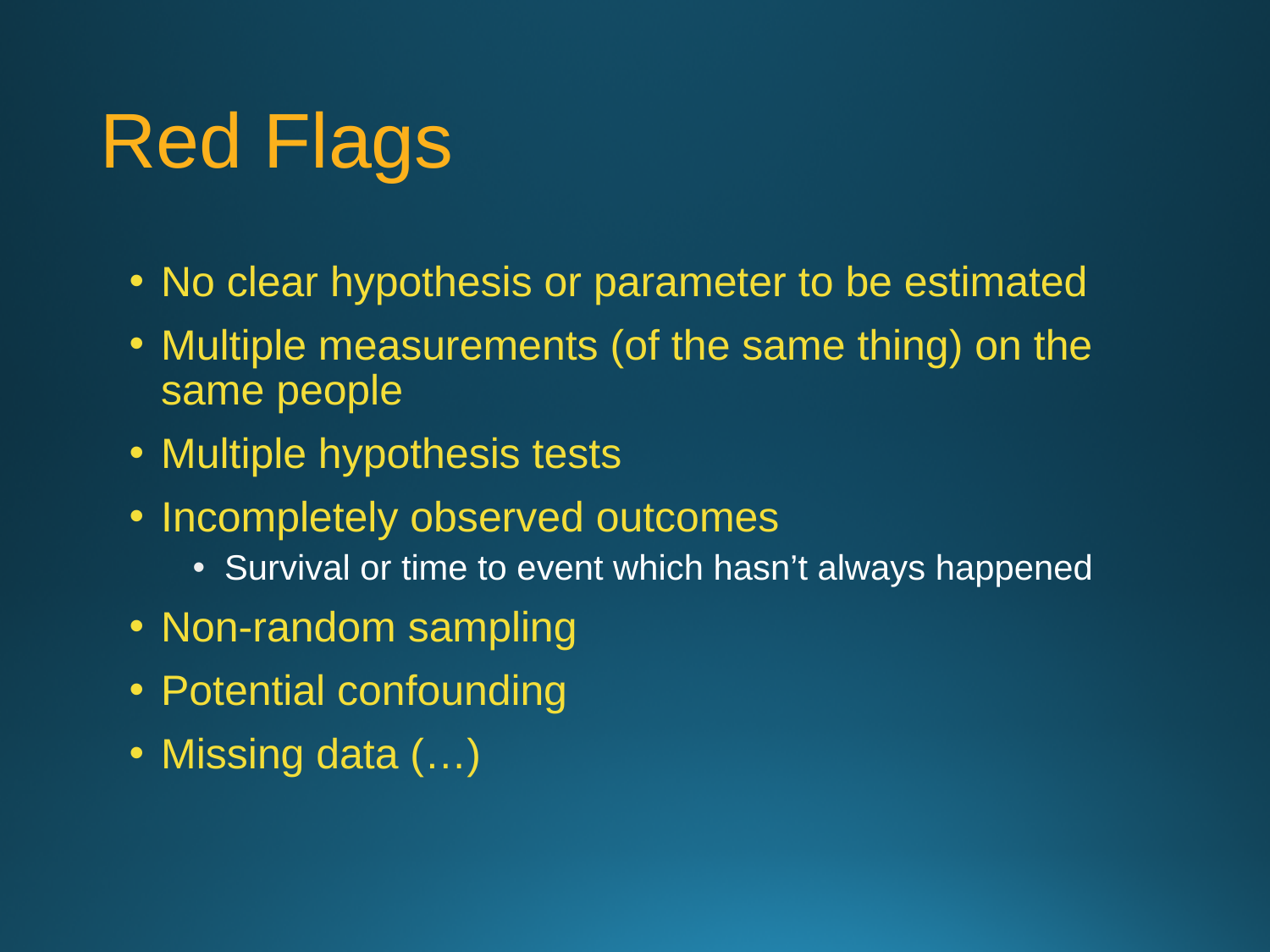

# Red Flags
No clear hypothesis or parameter to be estimated
Multiple measurements (of the same thing) on the same people
Multiple hypothesis tests
Incompletely observed outcomes
Survival or time to event which hasn’t always happened
Non-random sampling
Potential confounding
Missing data (…)